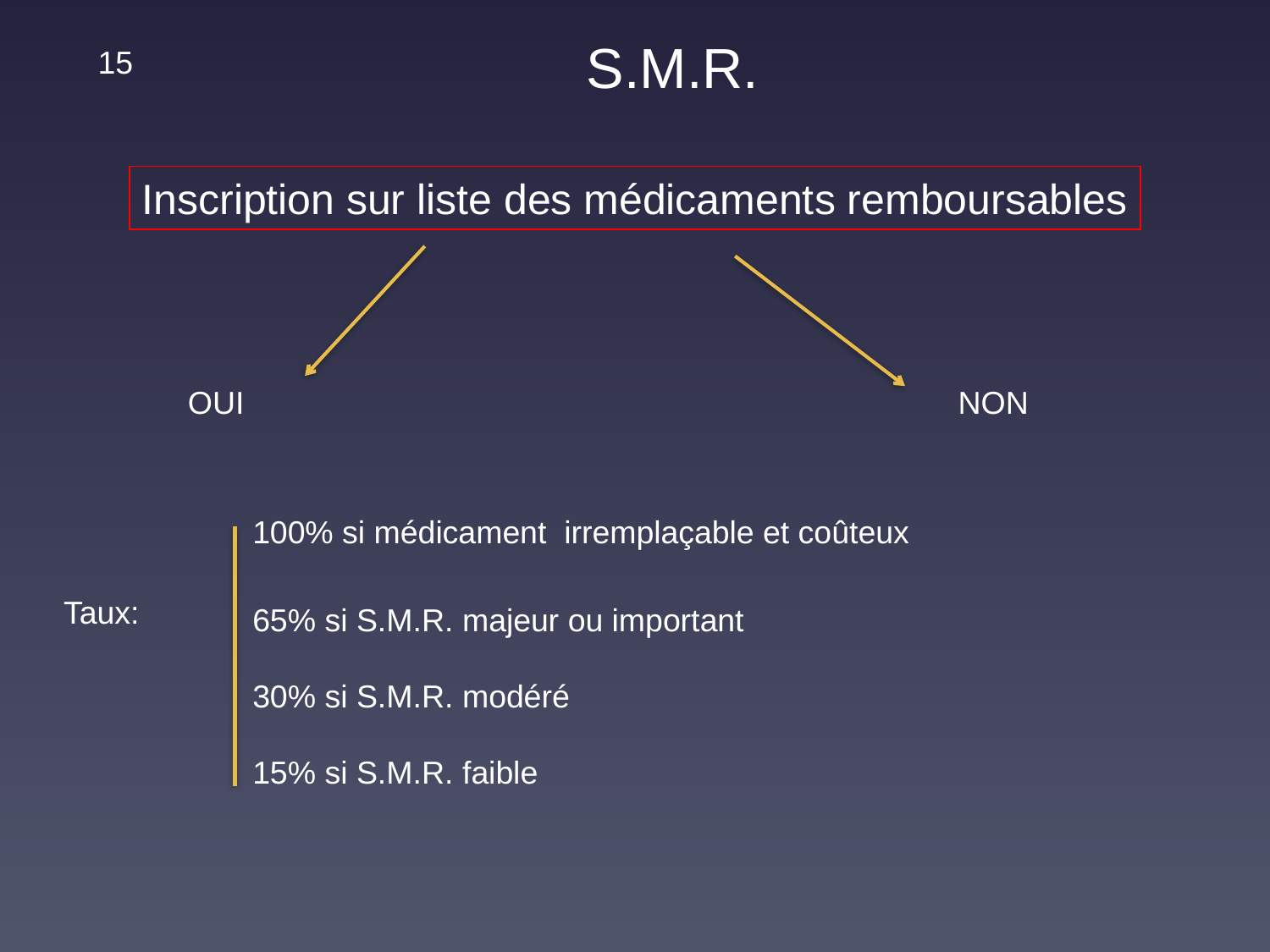

S.M.R.
15
Inscription sur liste des médicaments remboursables
OUI
NON
        100% si médicament  irremplaçable et coûteux

       65% si S.M.R. majeur ou important

       30% si S.M.R. modéré

       15% si S.M.R. faible
Taux: